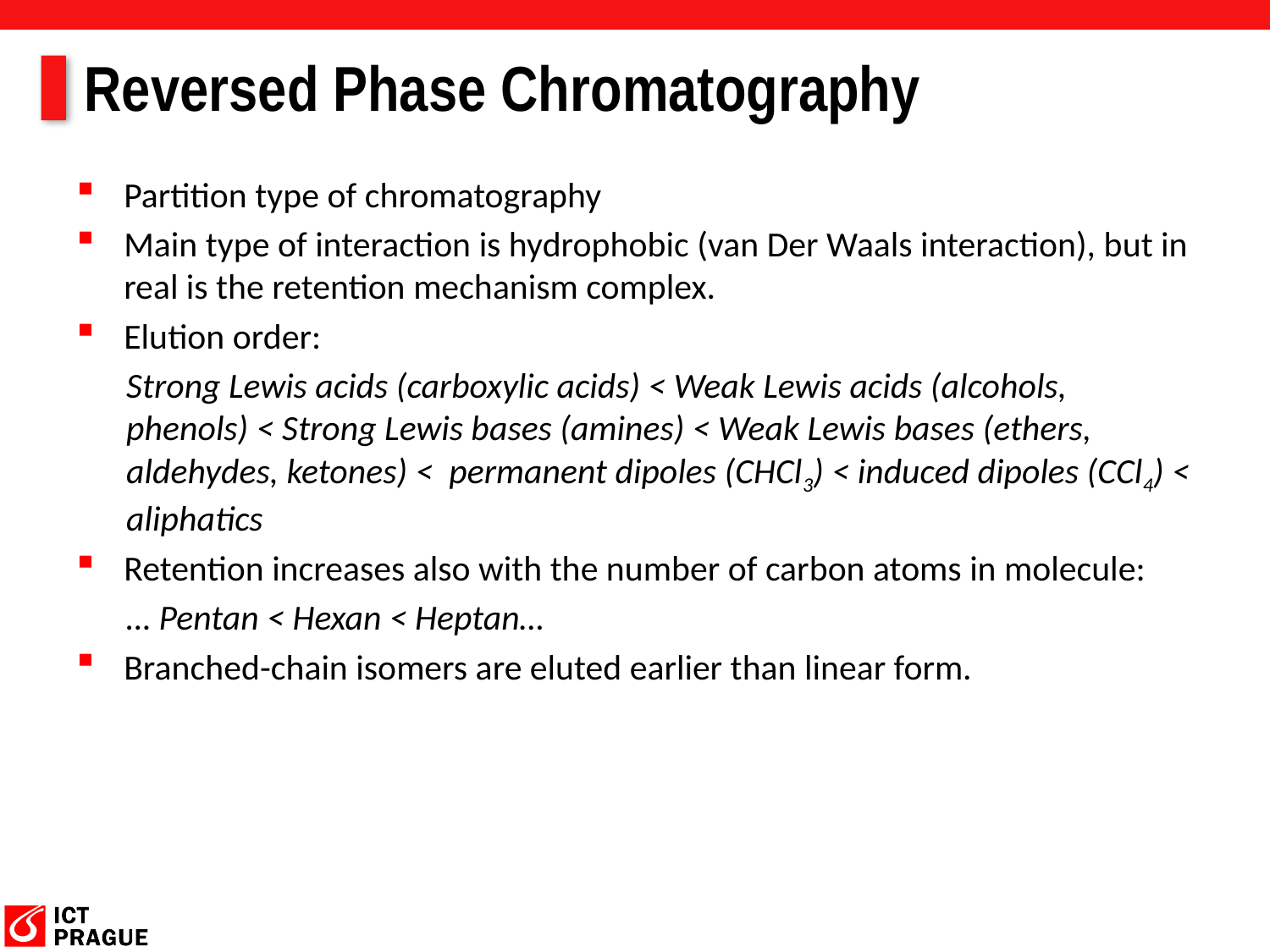

# Reversed Phase Chromatography
Partition type of chromatography
Main type of interaction is hydrophobic (van Der Waals interaction), but in real is the retention mechanism complex.
Elution order:
Strong Lewis acids (carboxylic acids) < Weak Lewis acids (alcohols, phenols) < Strong Lewis bases (amines) < Weak Lewis bases (ethers, aldehydes, ketones) <  permanent dipoles (CHCl3) < induced dipoles (CCl4) < aliphatics
Retention increases also with the number of carbon atoms in molecule:
… Pentan < Hexan < Heptan…
Branched-chain isomers are eluted earlier than linear form.